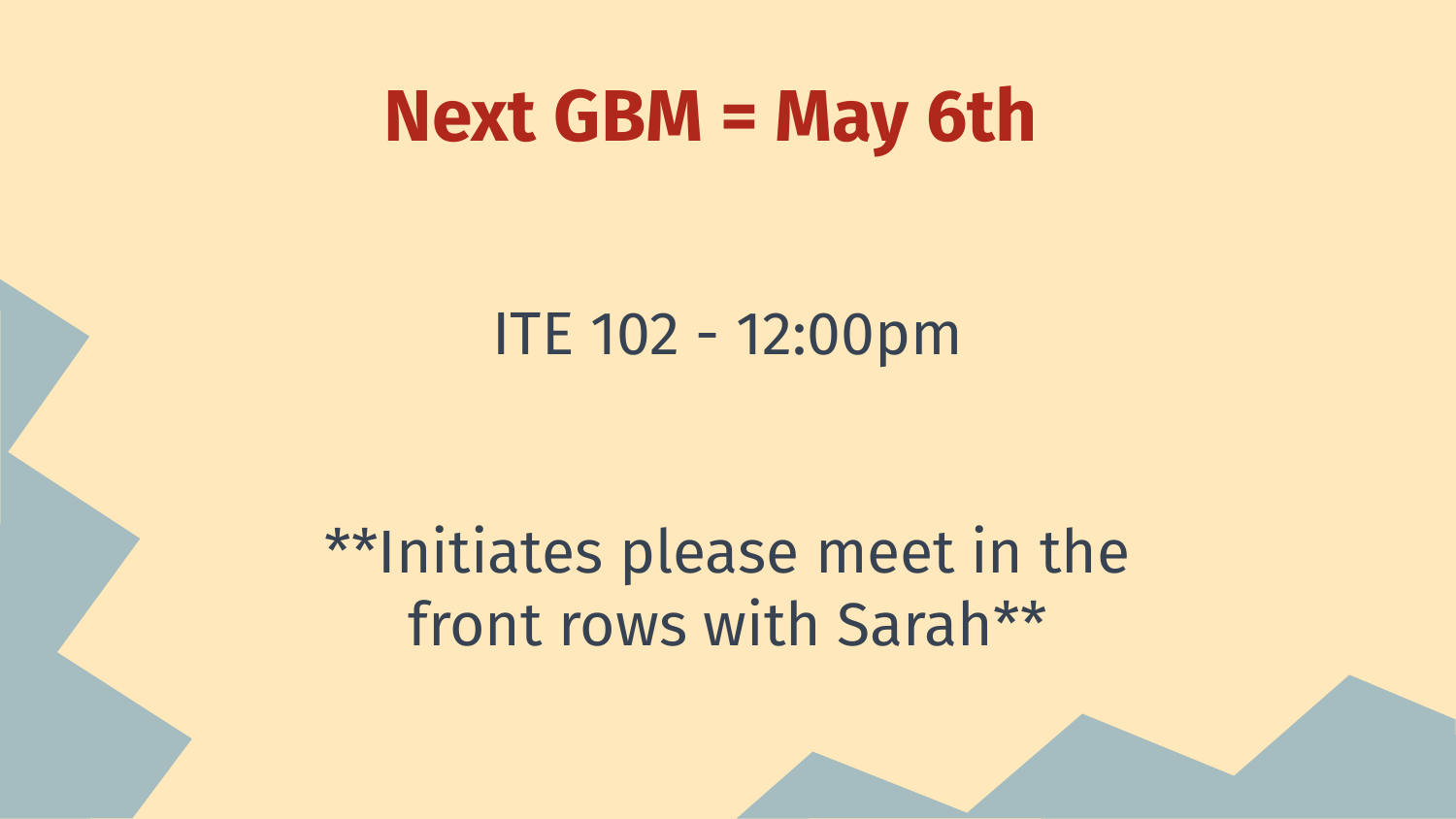

# Next GBM = May 6th
ITE 102 - 12:00pm

**Initiates please meet in the front rows with Sarah**